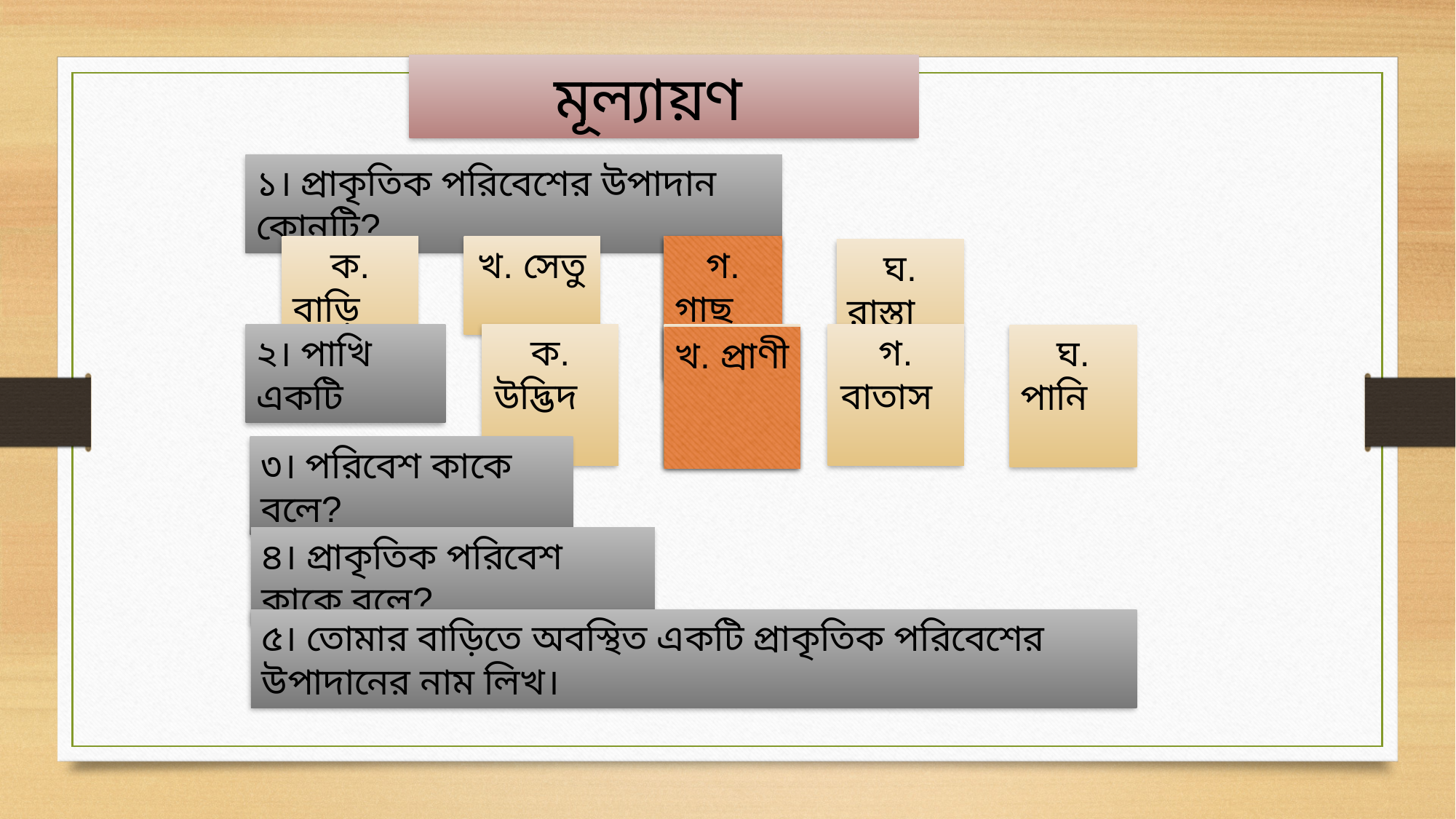

মূল্যায়ণ
১। প্রাকৃতিক পরিবেশের উপাদান কোনটি?
ক. বাড়ি
খ. সেতু
গ. গাছ
গ. গাছ
ঘ. রাস্তা
গ. বাতাস
ক. উদ্ভিদ
খ. প্রাণী
২। পাখি একটি
ঘ. পানি
খ. প্রাণী
৩। পরিবেশ কাকে বলে?
৪। প্রাকৃতিক পরিবেশ কাকে বলে?
৫। তোমার বাড়িতে অবস্থিত একটি প্রাকৃতিক পরিবেশের উপাদানের নাম লিখ।